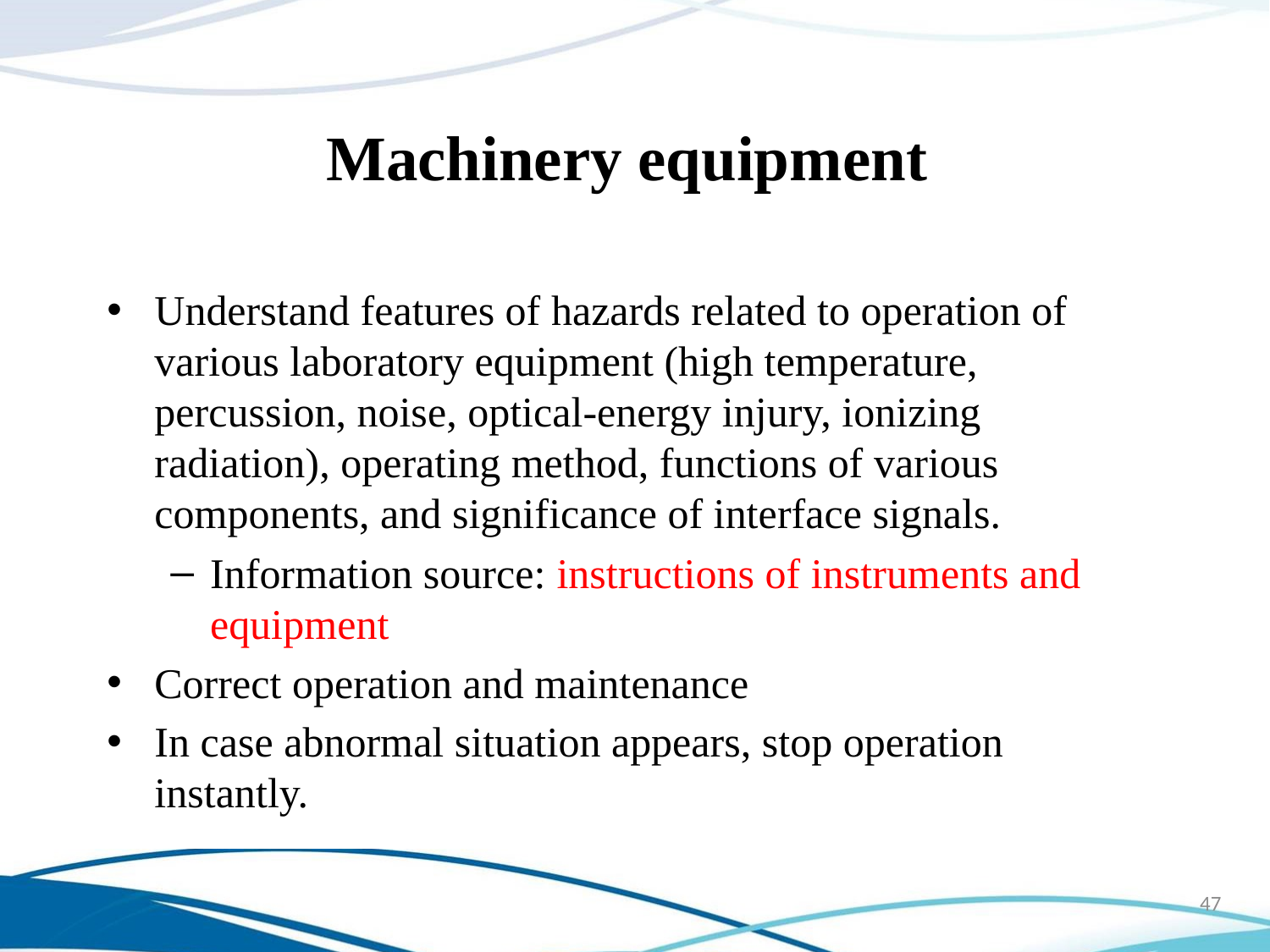

# Machinery equipment
Understand features of hazards related to operation of various laboratory equipment (high temperature, percussion, noise, optical-energy injury, ionizing radiation), operating method, functions of various components, and significance of interface signals.
Information source: instructions of instruments and equipment
Correct operation and maintenance
In case abnormal situation appears, stop operation instantly.
47